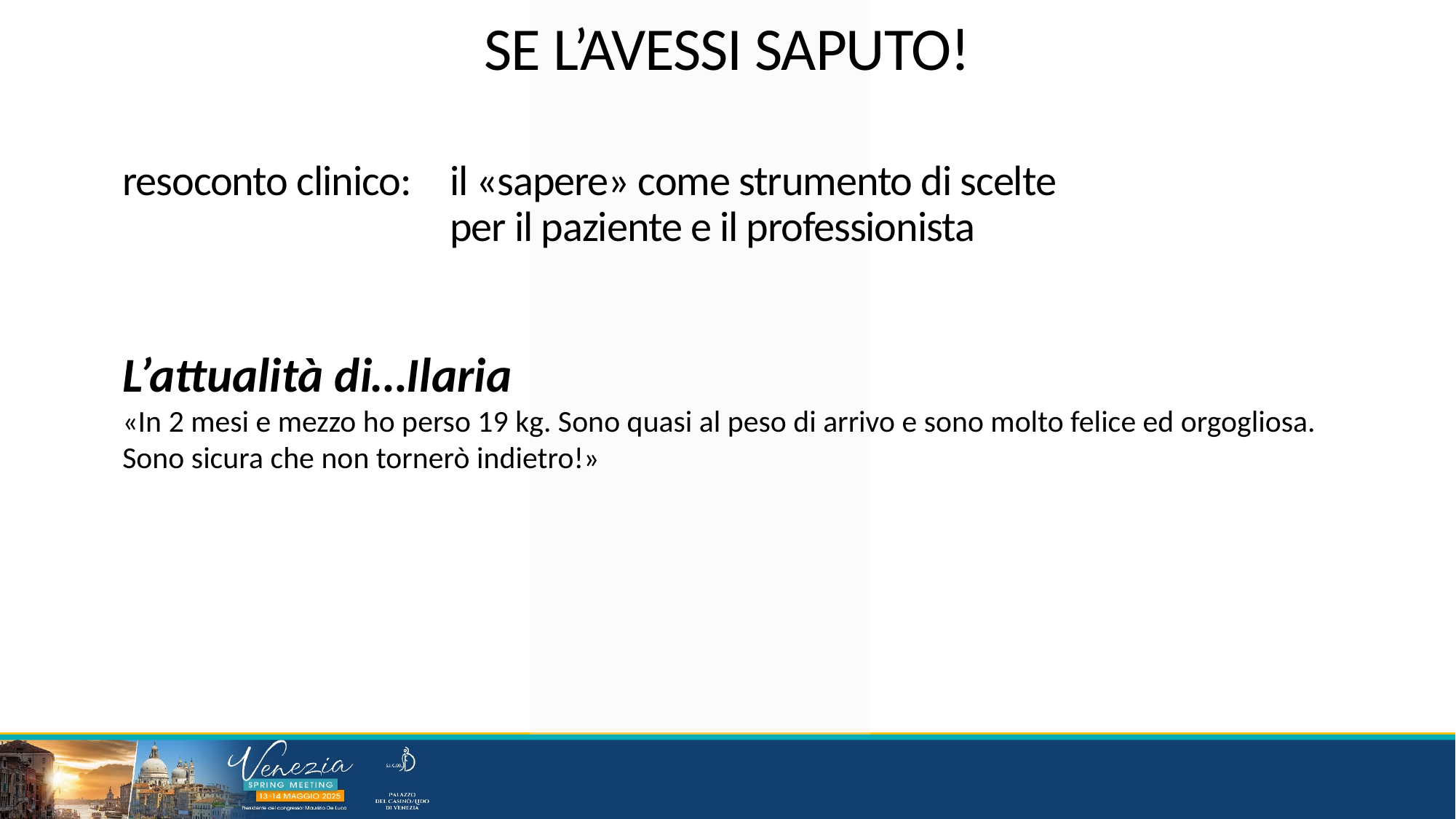

Se l’avessi saputo!

resoconto clinico:	il «sapere» come strumento di scelte
			per il paziente e il professionista
L’attualità di…Ilaria
«In 2 mesi e mezzo ho perso 19 kg. Sono quasi al peso di arrivo e sono molto felice ed orgogliosa.
Sono sicura che non tornerò indietro!»